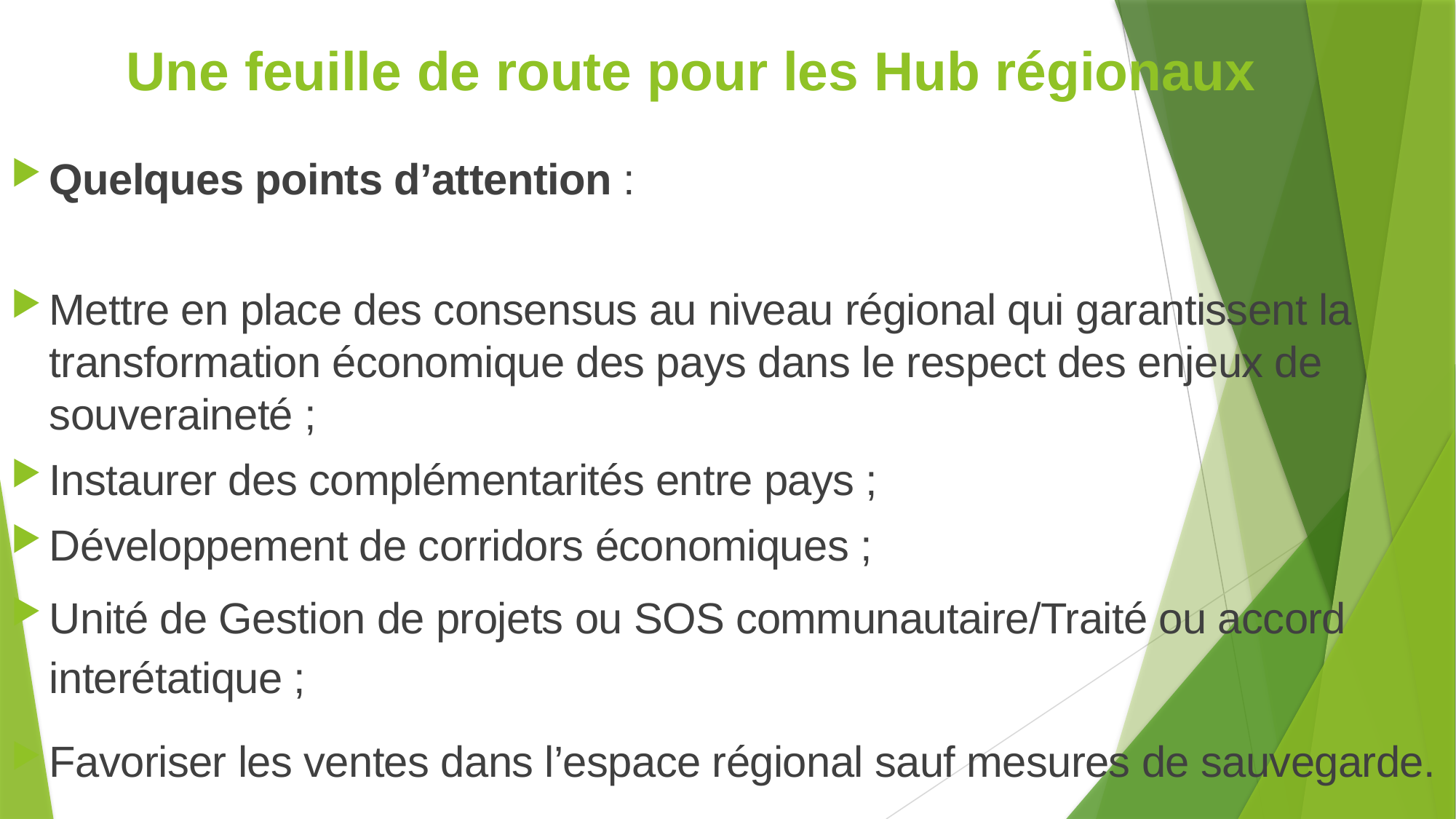

# Une feuille de route pour les Hub régionaux
Quelques points d’attention :

Mettre en place des consensus au niveau régional qui garantissent la transformation économique des pays dans le respect des enjeux de souveraineté ;
Instaurer des complémentarités entre pays ;
Développement de corridors économiques ;
Unité de Gestion de projets ou SOS communautaire/Traité ou accord interétatique ;
Favoriser les ventes dans l’espace régional sauf mesures de sauvegarde.